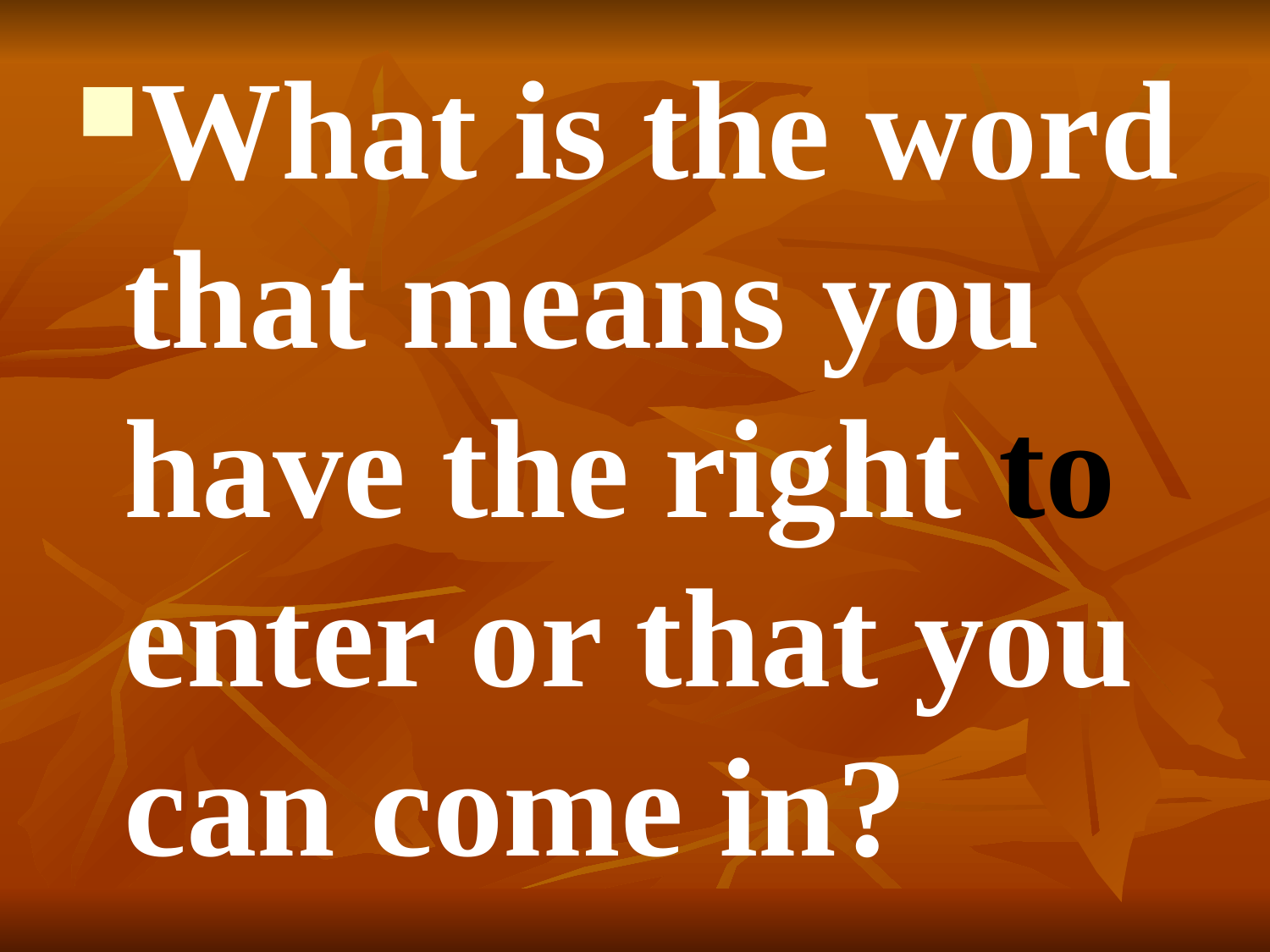

What is the word that means you have the right to enter or that you can come in?
#